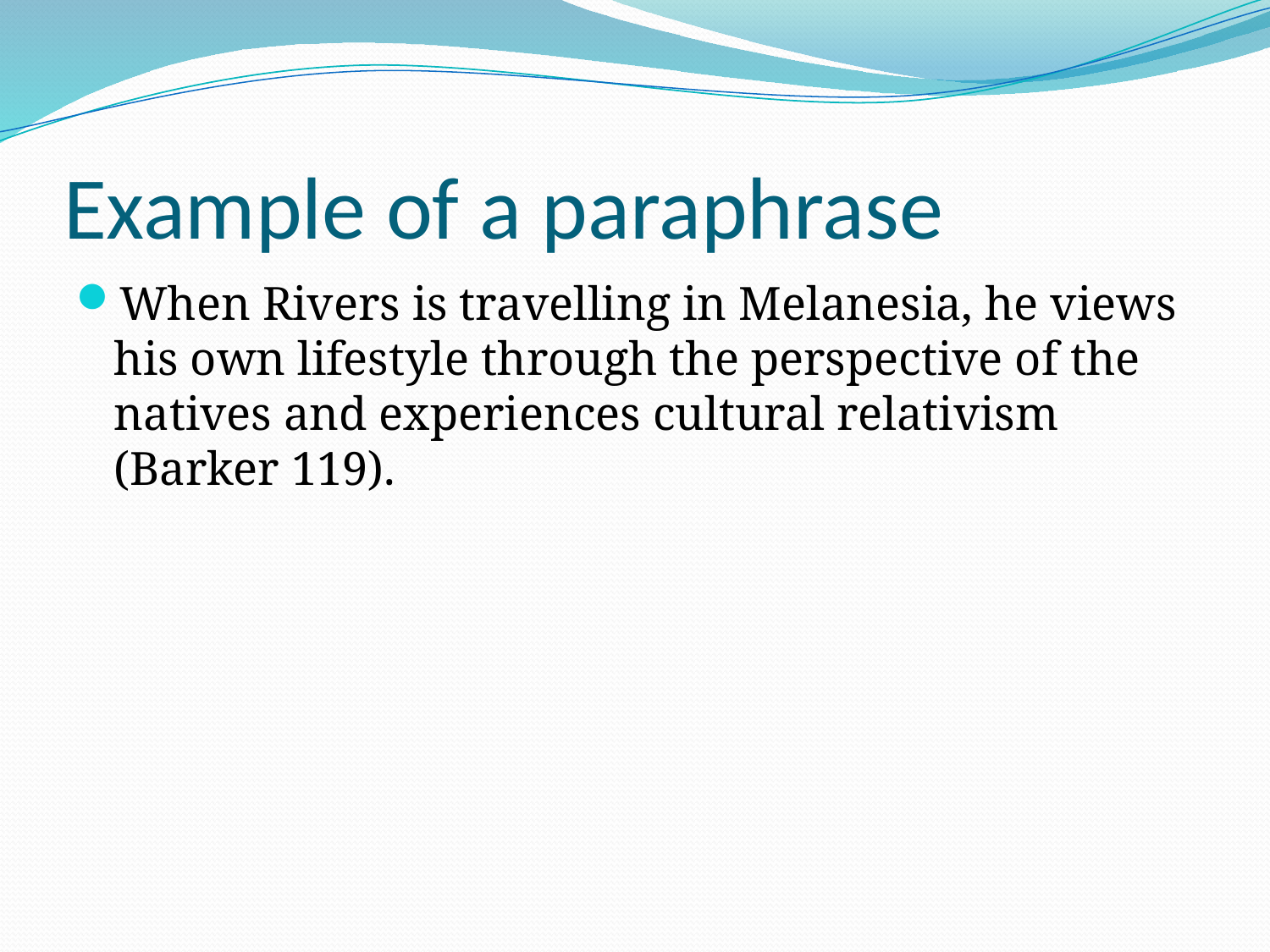

# Example of a paraphrase
When Rivers is travelling in Melanesia, he views his own lifestyle through the perspective of the natives and experiences cultural relativism (Barker 119).